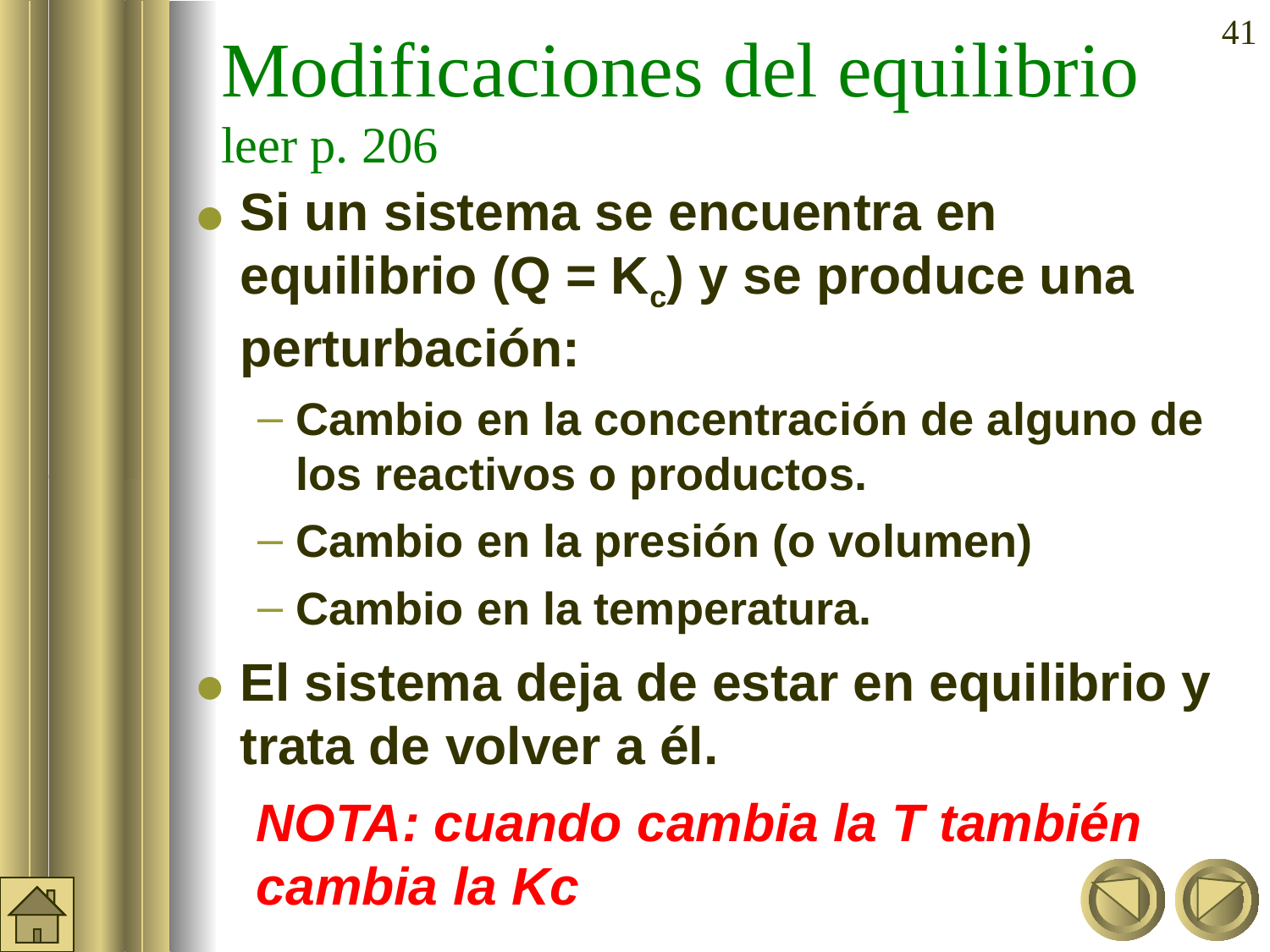

41
Modificaciones del equilibrio
leer p. 206
Si un sistema se encuentra en equilibrio (Q = Kc) y se produce una perturbación:
Cambio en la concentración de alguno de los reactivos o productos.
Cambio en la presión (o volumen)
Cambio en la temperatura.
El sistema deja de estar en equilibrio y trata de volver a él.
NOTA: cuando cambia la T también cambia la Kc